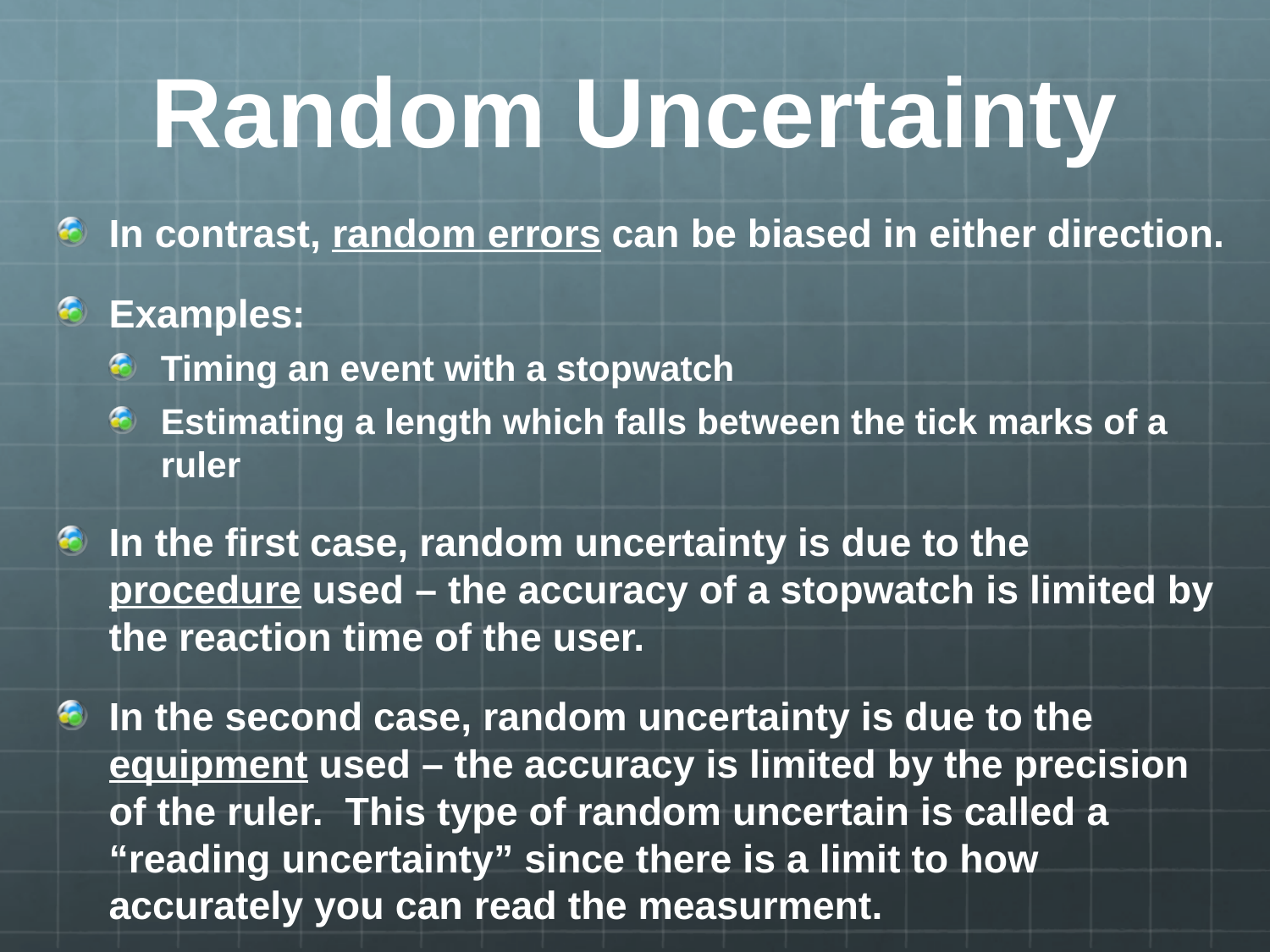

# Random Uncertainty
In contrast, random errors can be biased in either direction.
Examples:
Timing an event with a stopwatch
Estimating a length which falls between the tick marks of a ruler
In the first case, random uncertainty is due to the procedure used – the accuracy of a stopwatch is limited by the reaction time of the user.
In the second case, random uncertainty is due to the equipment used – the accuracy is limited by the precision of the ruler.  This type of random uncertain is called a “reading uncertainty” since there is a limit to how accurately you can read the measurment.